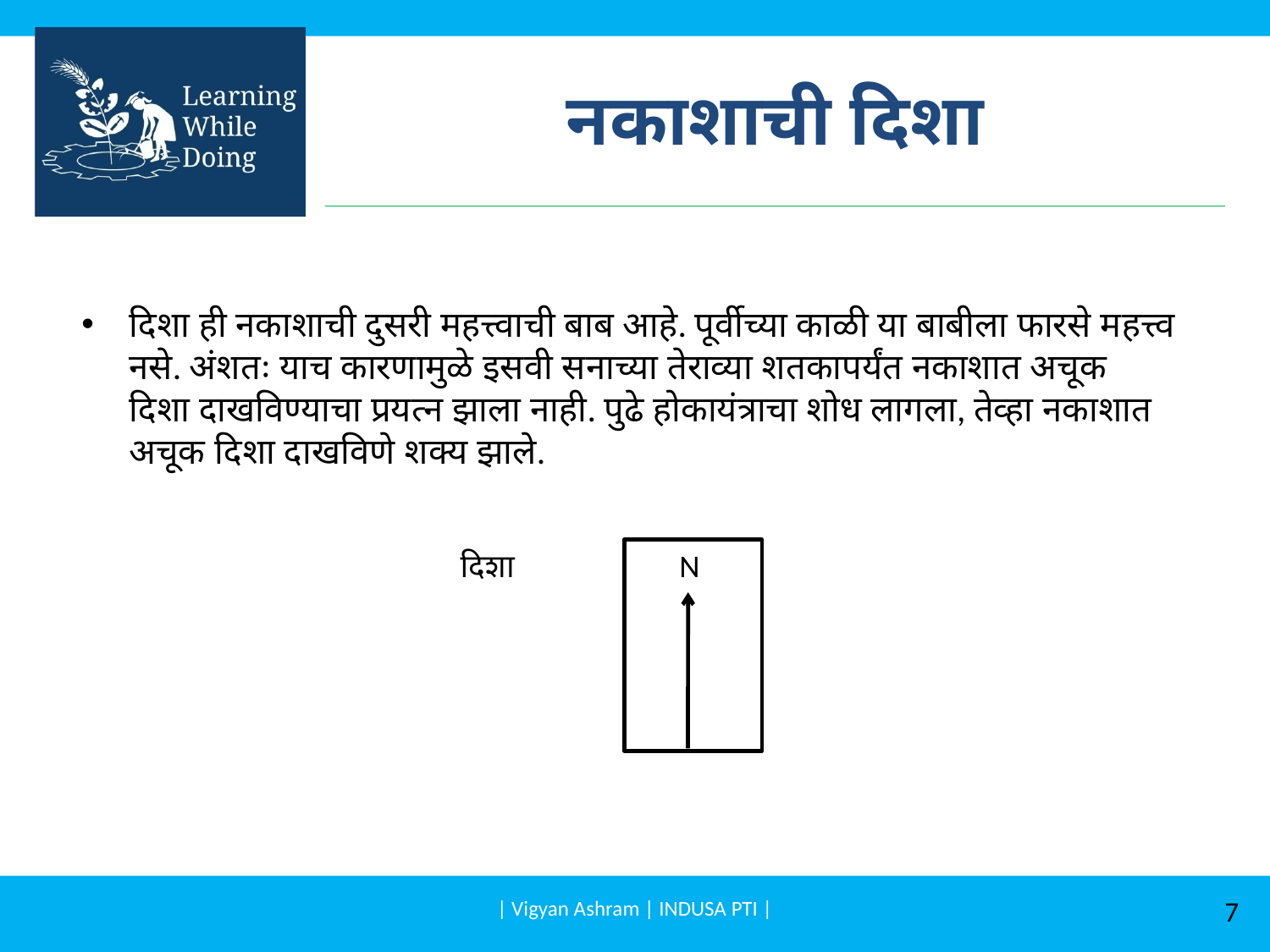

# नकाशाची दिशा

दिशा ही नकाशाची दुसरी महत्त्वाची बाब आहे. पूर्वीच्या काळी या बाबीला फारसे महत्त्व नसे. अंशतः याच कारणामुळे इसवी सनाच्या तेराव्या शतकापर्यंत नकाशात अचूक दिशा दाखविण्याचा प्रयत्‍न झाला नाही. पुढे होकायंत्राचा शोध लागला, तेव्हा नकाशात अचूक दिशा दाखविणे शक्य झाले.

दिशा

N
| Vigyan Ashram | INDUSA PTI |
7